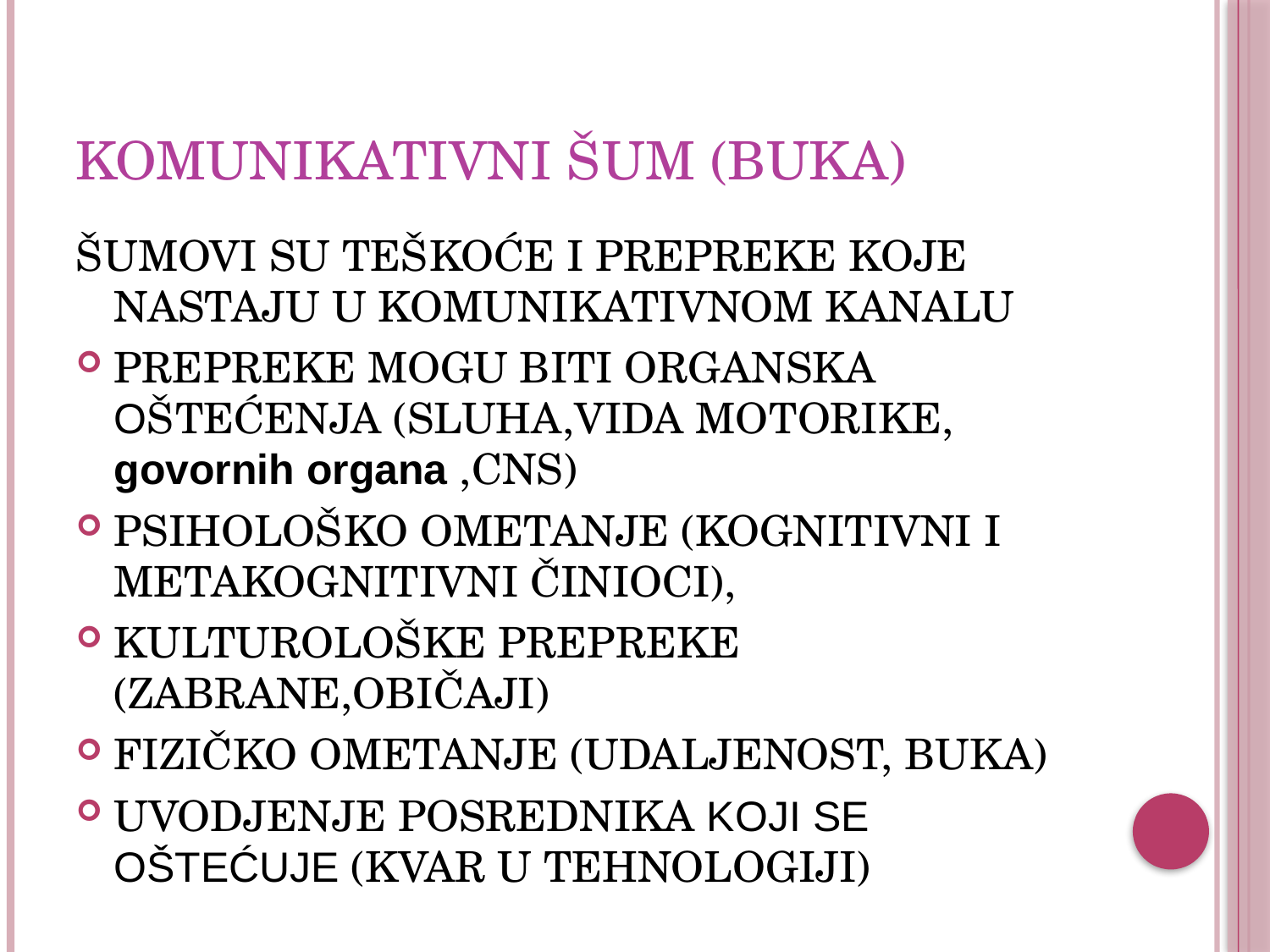

# KOMUNIKATIVNI ŠUM (BUKA)
ŠUMOVI SU TEŠKOĆE I PREPREKE KOJE NASTAJU U KOMUNIKATIVNOM KANALU
PREPREKE MOGU BITI ORGANSKA OŠTEĆENJA (SLUHA,VIDA MOTORIKE, govornih organa ,CNS)
PSIHOLOŠKO OMETANJE (KOGNITIVNI I METAKOGNITIVNI ČINIOCI),
KULTUROLOŠKE PREPREKE (ZABRANE,OBIČAJI)
FIZIČKO OMETANJE (UDALJENOST, BUKA)
UVODJENJE POSREDNIKA KOJI SE OŠTEĆUJE (KVAR U TEHNOLOGIJI)